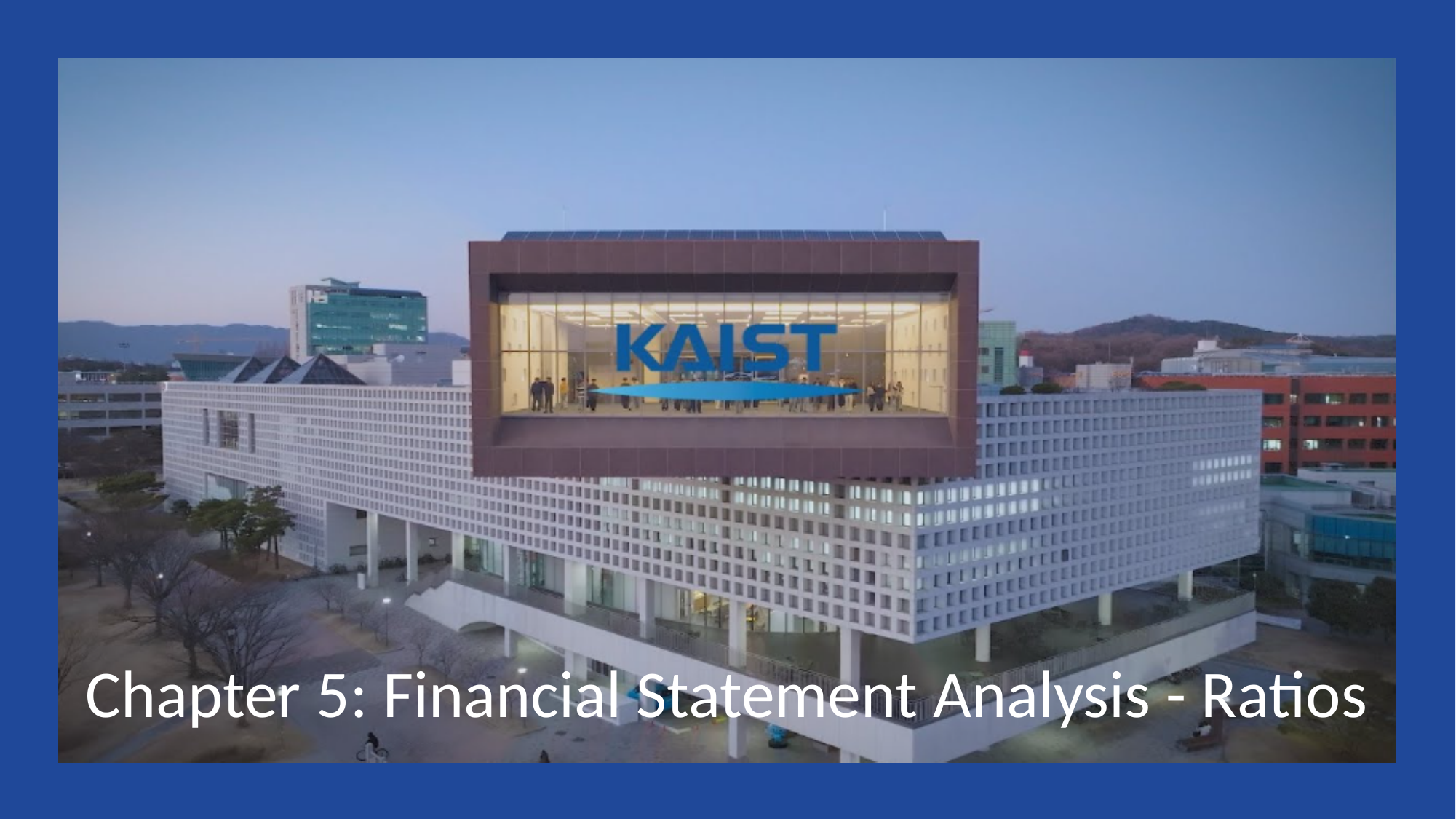

# Chapter 5: Financial Statement Analysis - Ratios